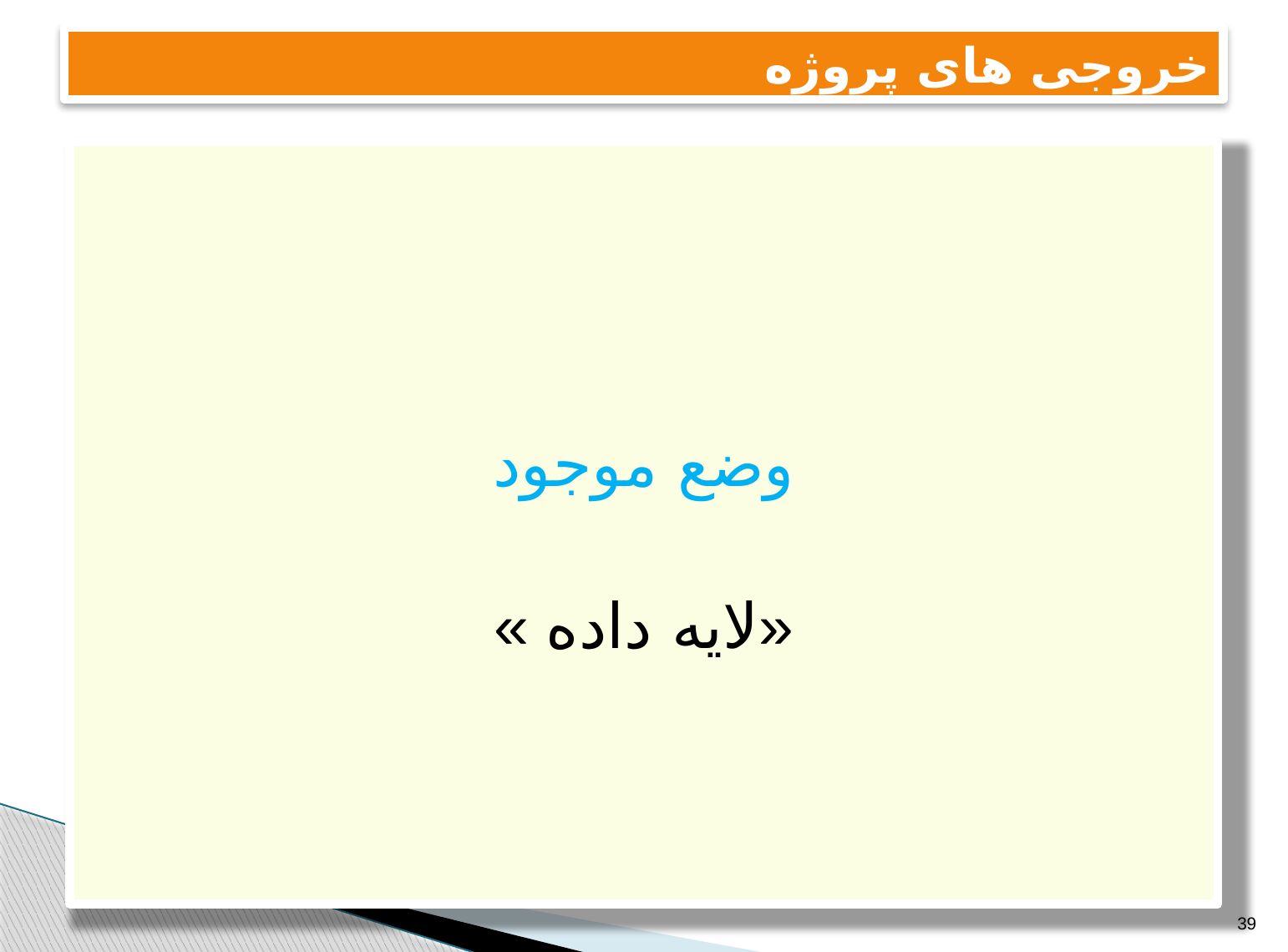

# خروجی های پروژه

وضع موجود

« لایه داده»

39